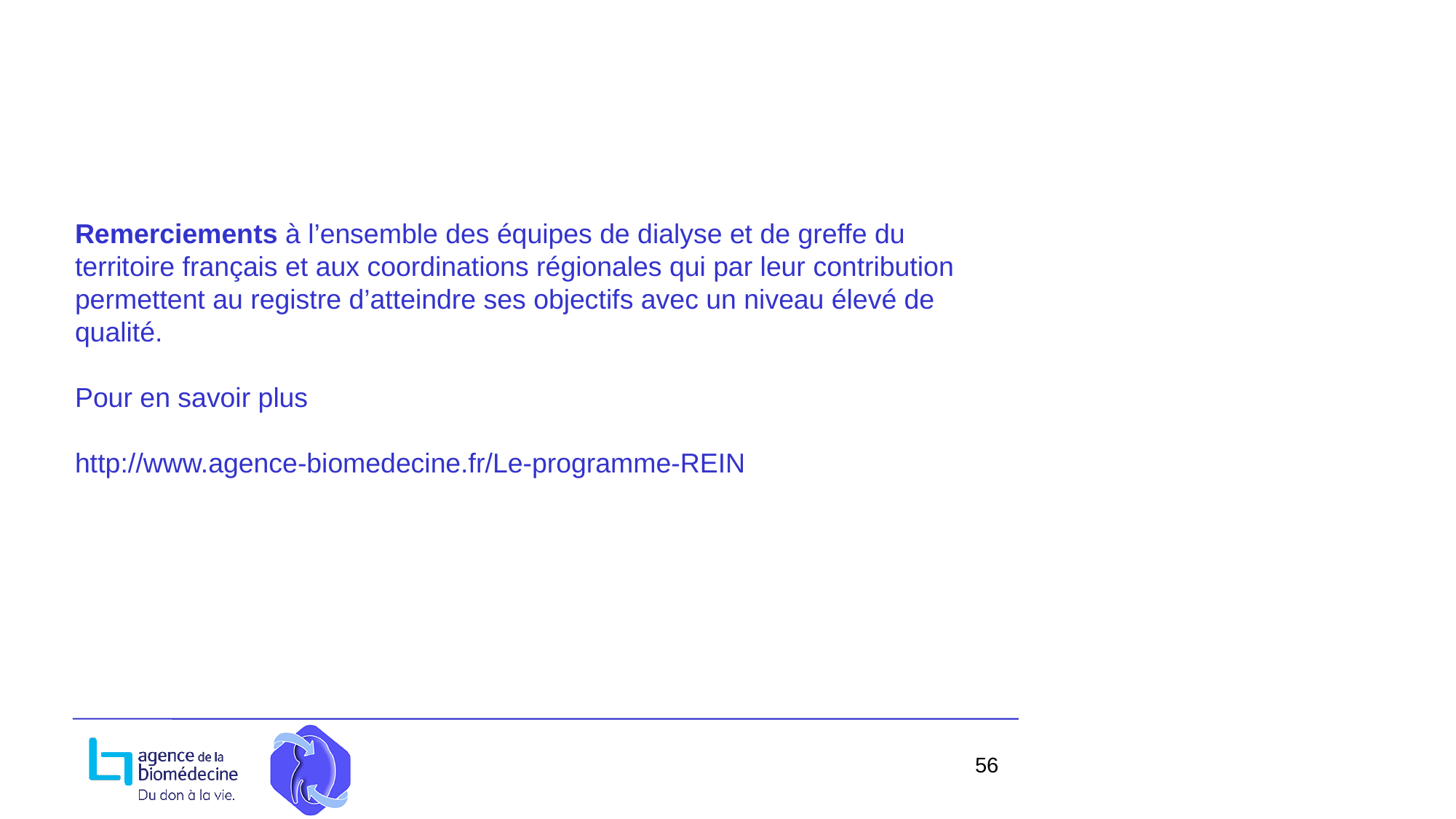

Remerciements à l’ensemble des équipes de dialyse et de greffe du territoire français et aux coordinations régionales qui par leur contribution permettent au registre d’atteindre ses objectifs avec un niveau élevé de qualité.

Pour en savoir plus

http://www.agence-biomedecine.fr/Le-programme-REIN
56